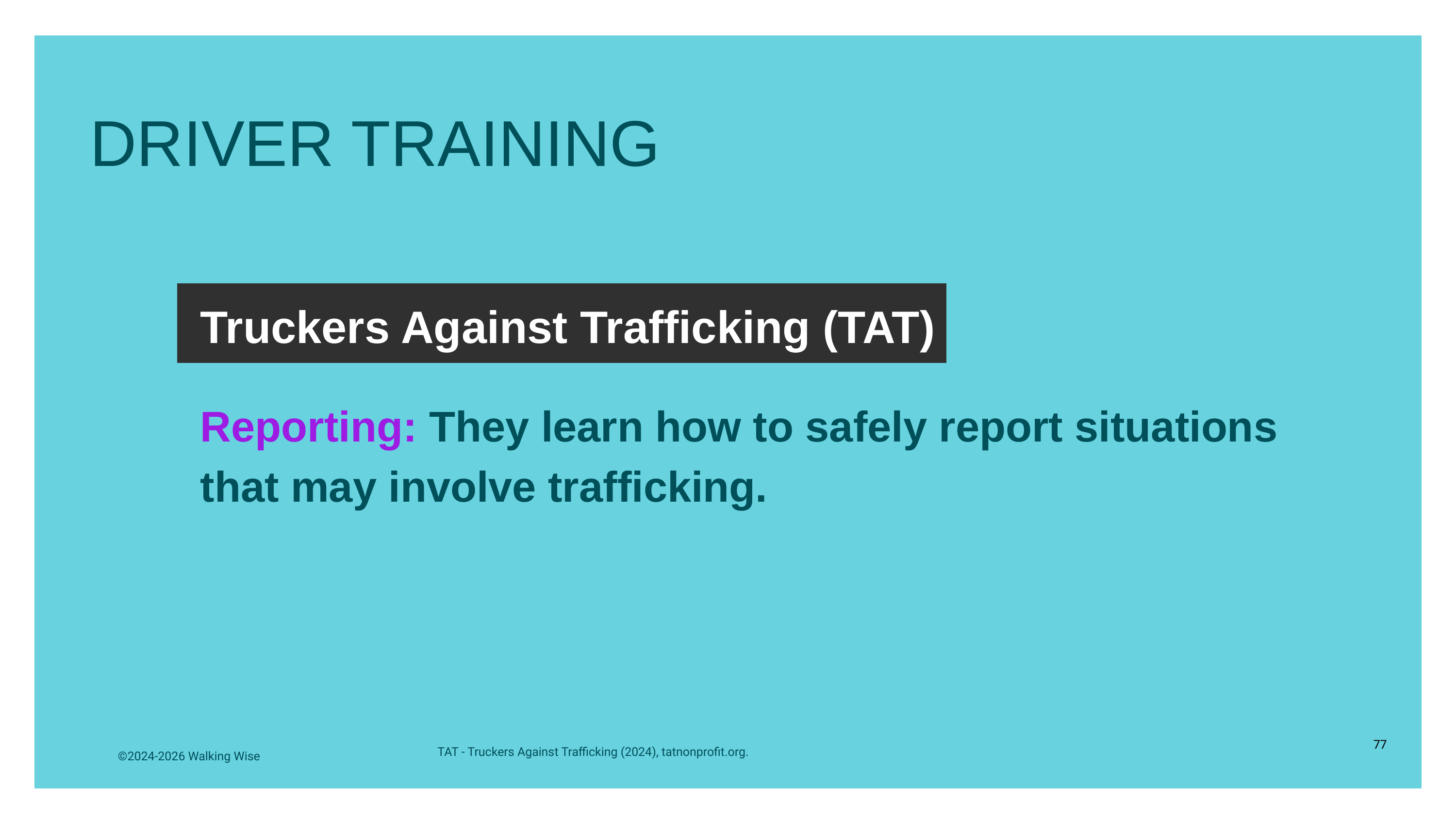

DRIVER TRAINING

Truckers Against Trafficking (TAT)
Reporting: They learn how to safely report situations that may involve trafficking.
77
TAT - Truckers Against Trafficking (2024), tatnonprofit.org.
©2024-2026 Walking Wise